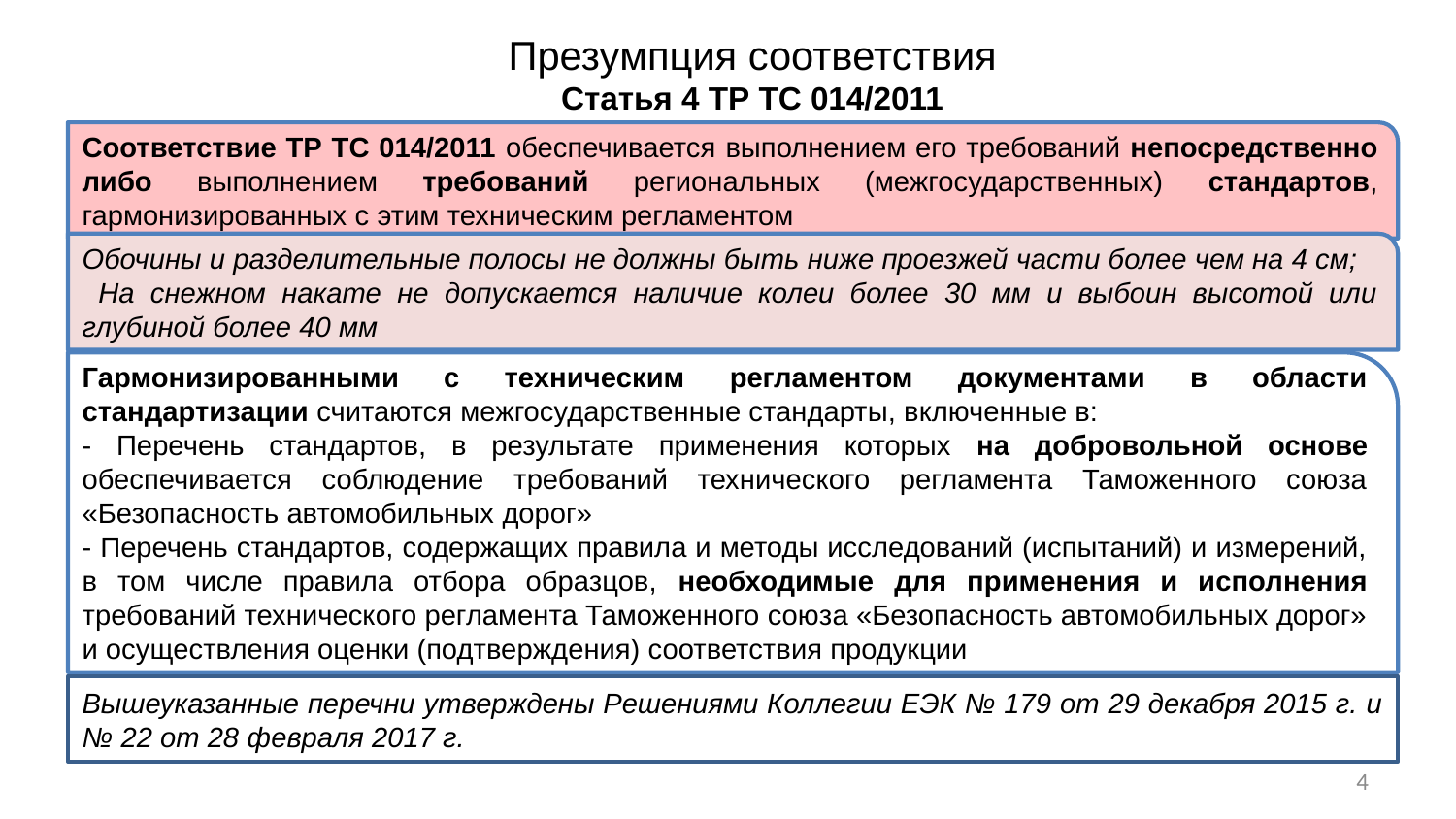

Презумпция соответствия
Статья 4 ТР ТС 014/2011
Соответствие ТР ТС 014/2011 обеспечивается выполнением его требований непосредственно либо выполнением требований региональных (межгосударственных) стандартов, гармонизированных с этим техническим регламентом
Обочины и разделительные полосы не должны быть ниже проезжей части более чем на 4 см;
 На снежном накате не допускается наличие колеи более 30 мм и выбоин высотой или глубиной более 40 мм
Гармонизированными с техническим регламентом документами в области стандартизации считаются межгосударственные стандарты, включенные в:
- Перечень стандартов, в результате применения которых на добровольной основе обеспечивается соблюдение требований технического регламента Таможенного союза «Безопасность автомобильных дорог»
- Перечень стандартов, содержащих правила и методы исследований (испытаний) и измерений, в том числе правила отбора образцов, необходимые для применения и исполнения требований технического регламента Таможенного союза «Безопасность автомобильных дорог» и осуществления оценки (подтверждения) соответствия продукции
Вышеуказанные перечни утверждены Решениями Коллегии ЕЭК № 179 от 29 декабря 2015 г. и № 22 от 28 февраля 2017 г.
4